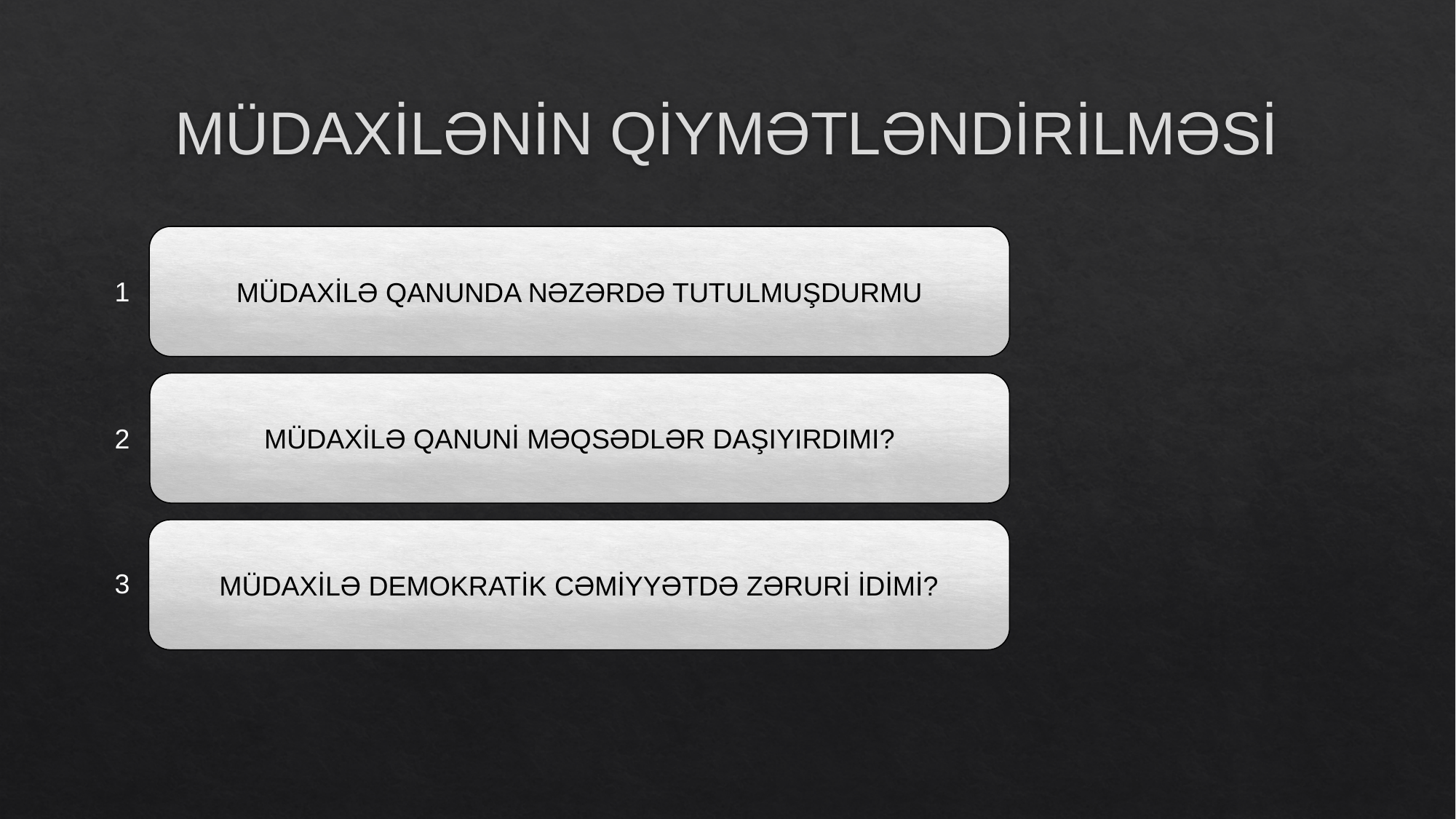

# MÜDAXİLƏNİN QİYMƏTLƏNDİRİLMƏSİ
MÜDAXİLƏ QANUNDA NƏZƏRDƏ TUTULMUŞDURMU
1
MÜDAXİLƏ QANUNİ MƏQSƏDLƏR DAŞIYIRDIMI?
2
MÜDAXİLƏ DEMOKRATİK CƏMİYYƏTDƏ ZƏRURİ İDİMİ?
3